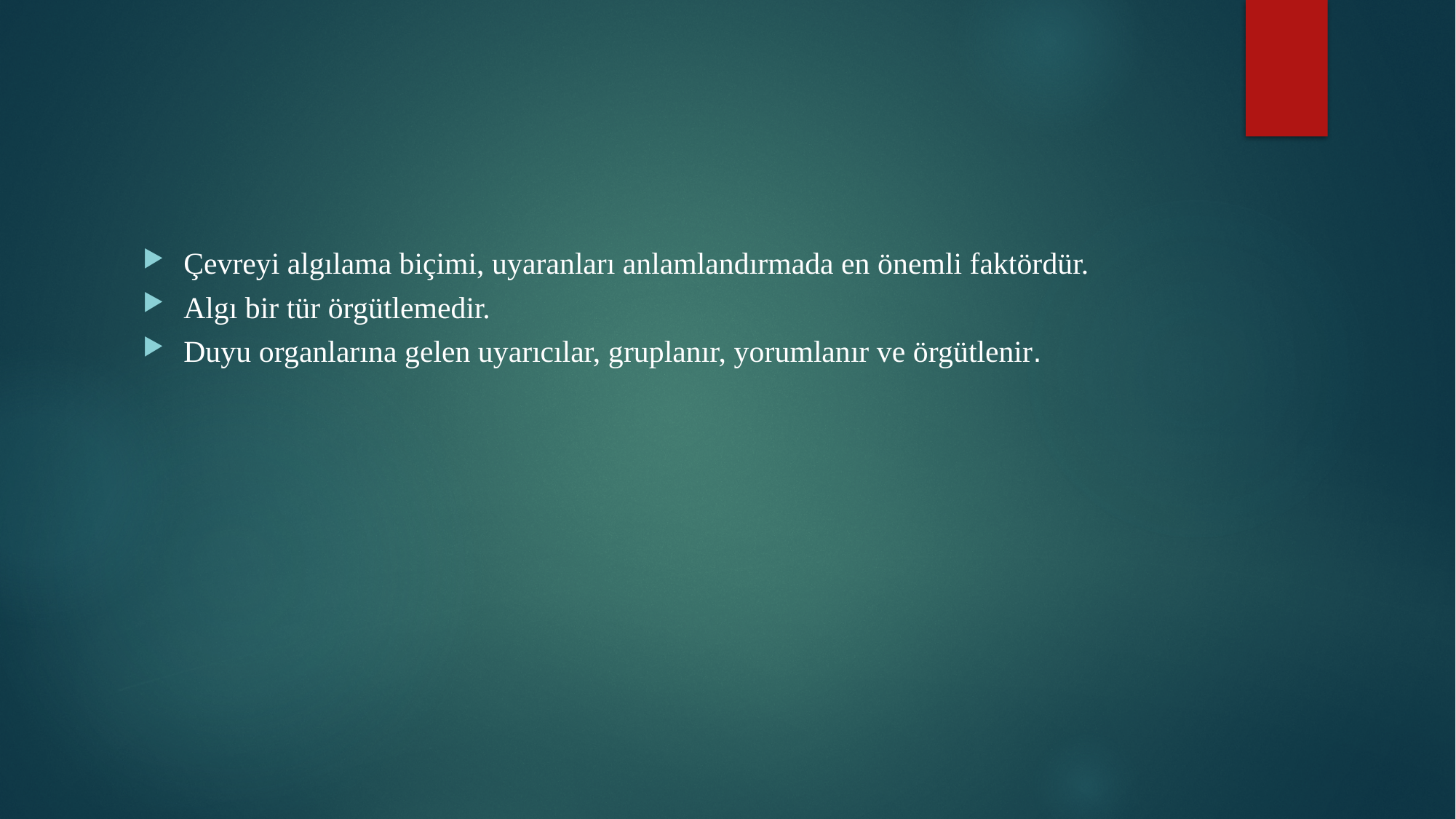

#
Çevreyi algılama biçimi, uyaranları anlamlandırmada en önemli faktördür.
Algı bir tür örgütlemedir.
Duyu organlarına gelen uyarıcılar, gruplanır, yorumlanır ve örgütlenir.